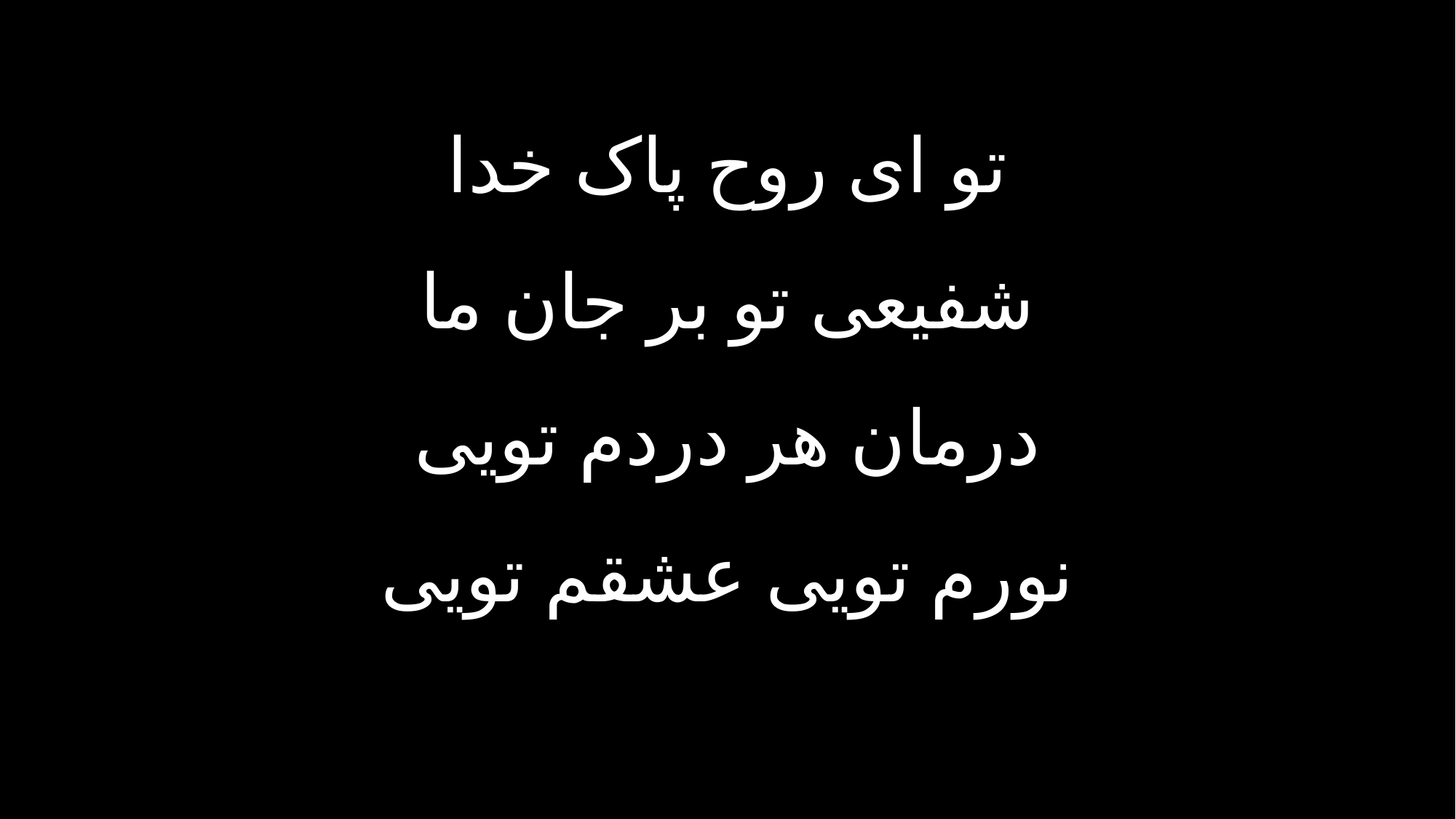

تو ای روح پاک خدا
شفیعی تو بر جان ما
درمان هر دردم تویی
نورم تویی عشقم تویی